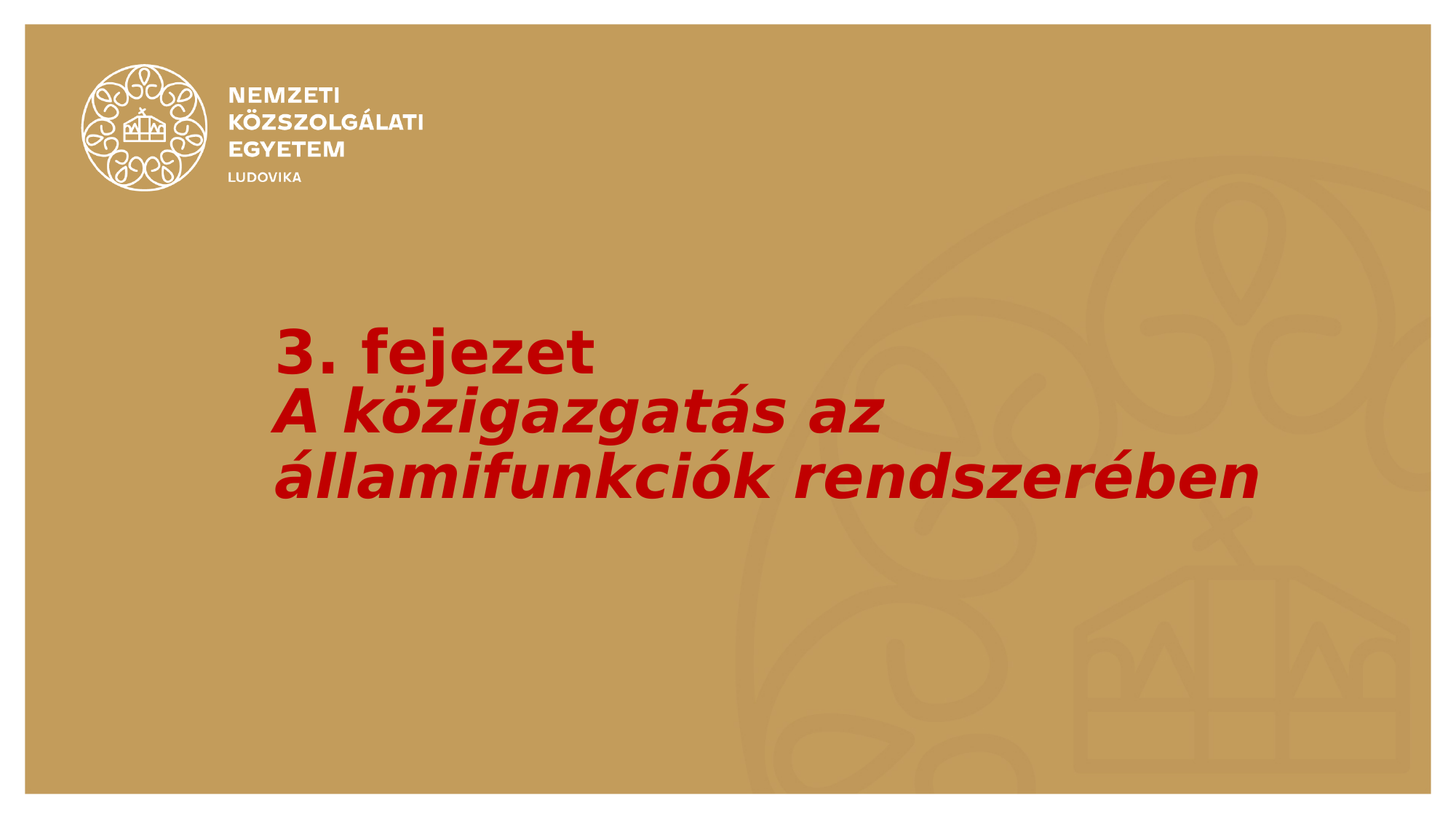

# 3. fejezet
A közigazgatás az államifunkciók rendszerében